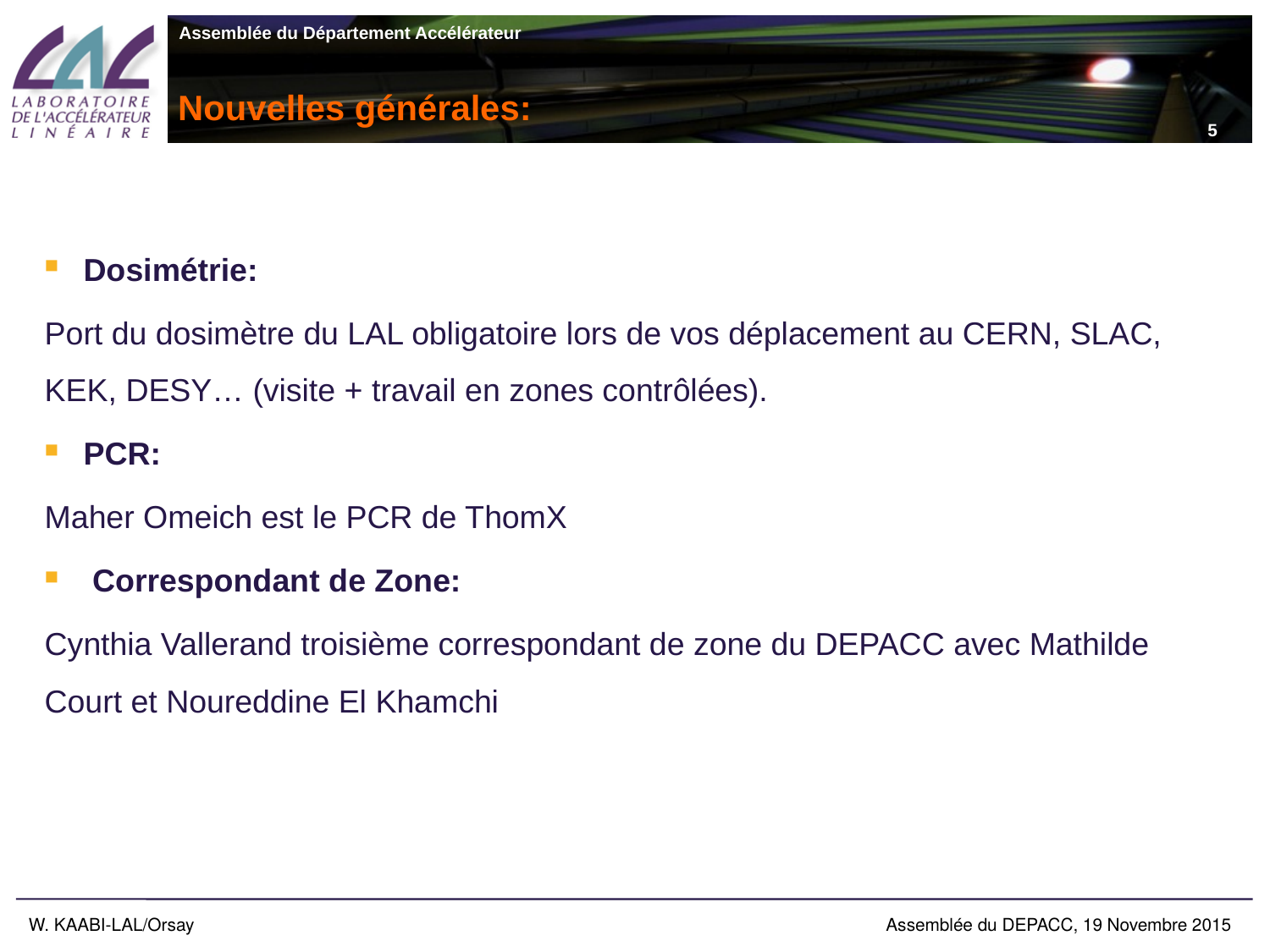

5
# Nouvelles générales:
 Dosimétrie:
Port du dosimètre du LAL obligatoire lors de vos déplacement au CERN, SLAC, KEK, DESY… (visite + travail en zones contrôlées).
 PCR:
Maher Omeich est le PCR de ThomX
  Correspondant de Zone:
Cynthia Vallerand troisième correspondant de zone du DEPACC avec Mathilde Court et Noureddine El Khamchi